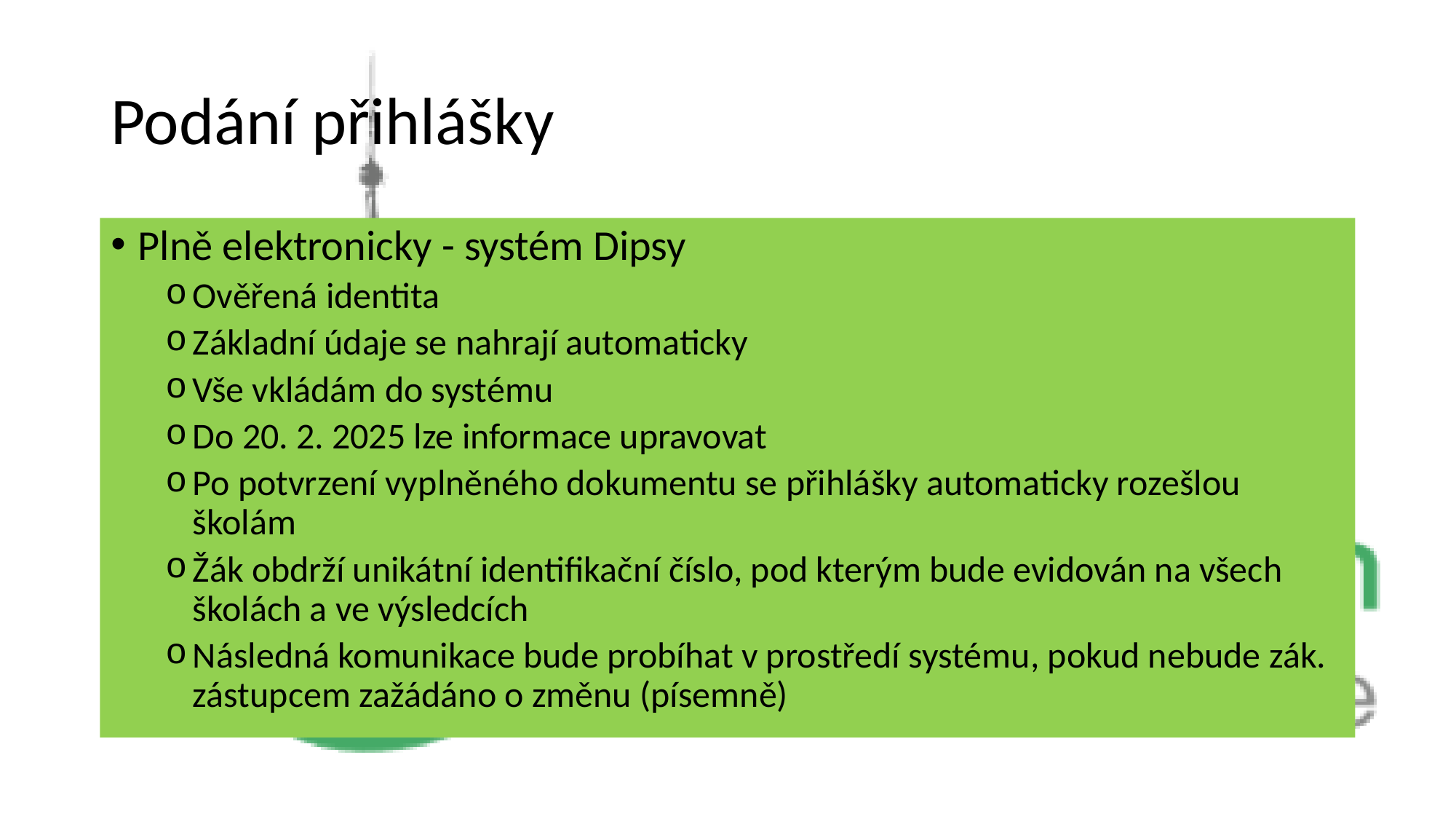

# Podání přihlášky
Plně elektronicky - systém Dipsy
Ověřená identita
Základní údaje se nahrají automaticky
Vše vkládám do systému
Do 20. 2. 2025 lze informace upravovat
Po potvrzení vyplněného dokumentu se přihlášky automaticky rozešlou školám
Žák obdrží unikátní identifikační číslo, pod kterým bude evidován na všech školách a ve výsledcích
Následná komunikace bude probíhat v prostředí systému, pokud nebude zák. zástupcem zažádáno o změnu (písemně)